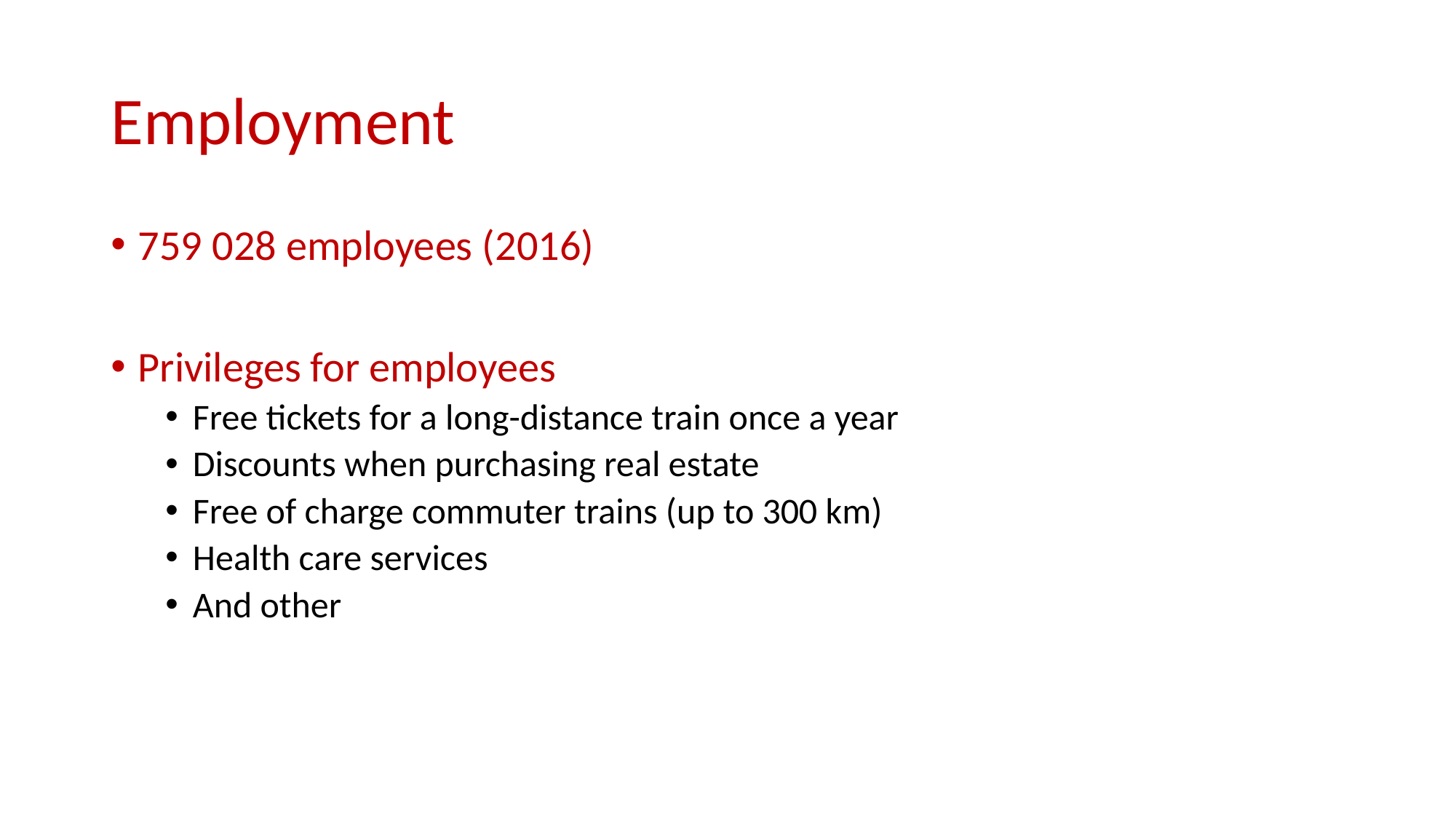

# Employment
759 028 employees (2016)

Privileges for employees
Free tickets for a long-distance train once a year
Discounts when purchasing real estate
Free of charge commuter trains (up to 300 km)
Health care services
And other